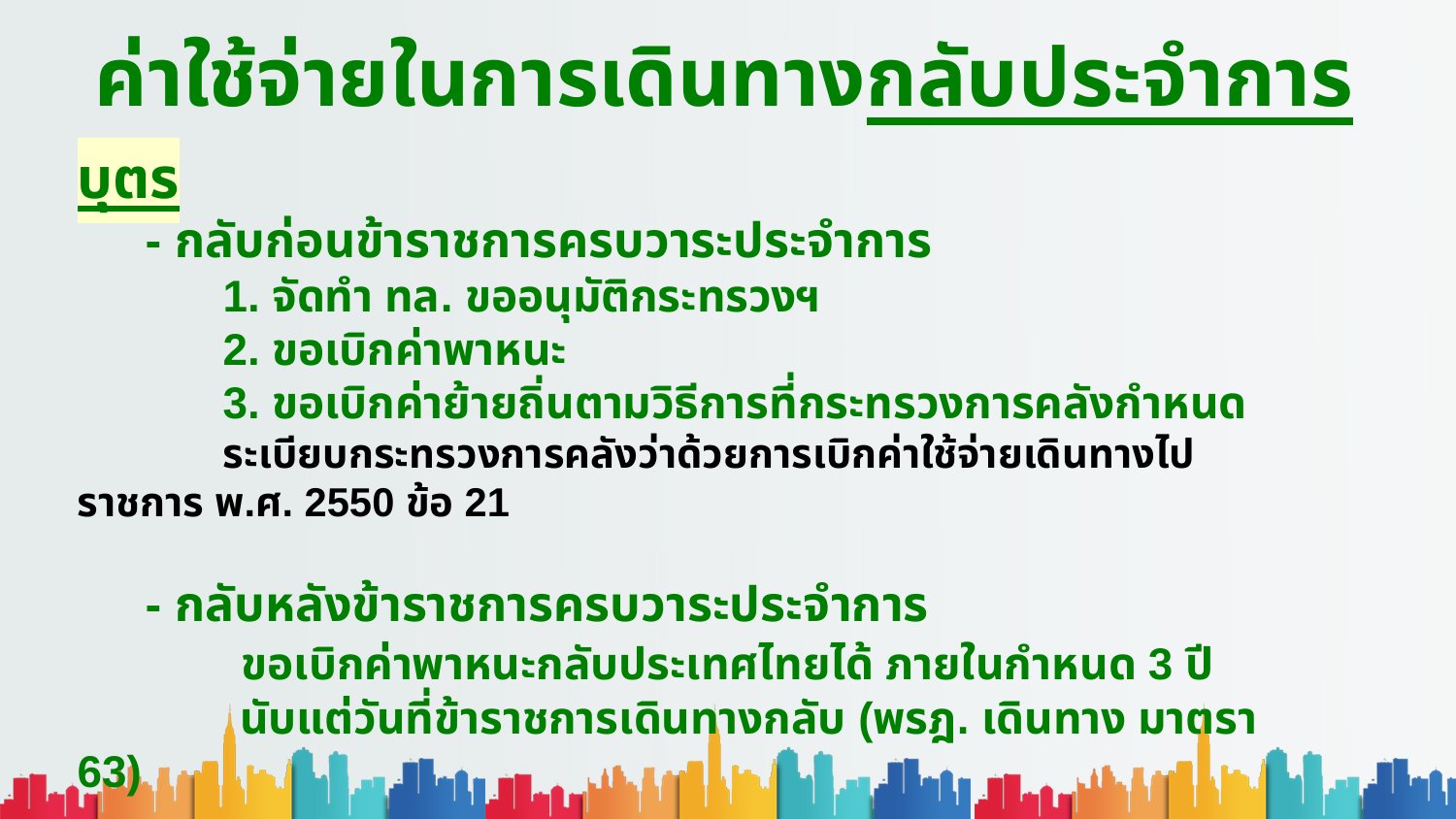

ค่าใช้จ่ายในการเดินทางกลับประจำการ
บุตร
     - กลับก่อนข้าราชการครบวาระประจำการ
	1. จัดทำ ทล. ขออนุมัติกระทรวงฯ
	2. ขอเบิกค่าพาหนะ
	3. ขอเบิกค่าย้ายถิ่นตามวิธีการที่กระทรวงการคลังกำหนด
	ระเบียบกระทรวงการคลังว่าด้วยการเบิกค่าใช้จ่ายเดินทางไปราชการ พ.ศ. 2550 ข้อ 21

     - กลับหลังข้าราชการครบวาระประจำการ
             ขอเบิกค่าพาหนะกลับประเทศไทยได้ ภายในกำหนด 3 ปี
              นับแต่วันที่ข้าราชการเดินทางกลับ (พรฎ. เดินทาง มาตรา 63)